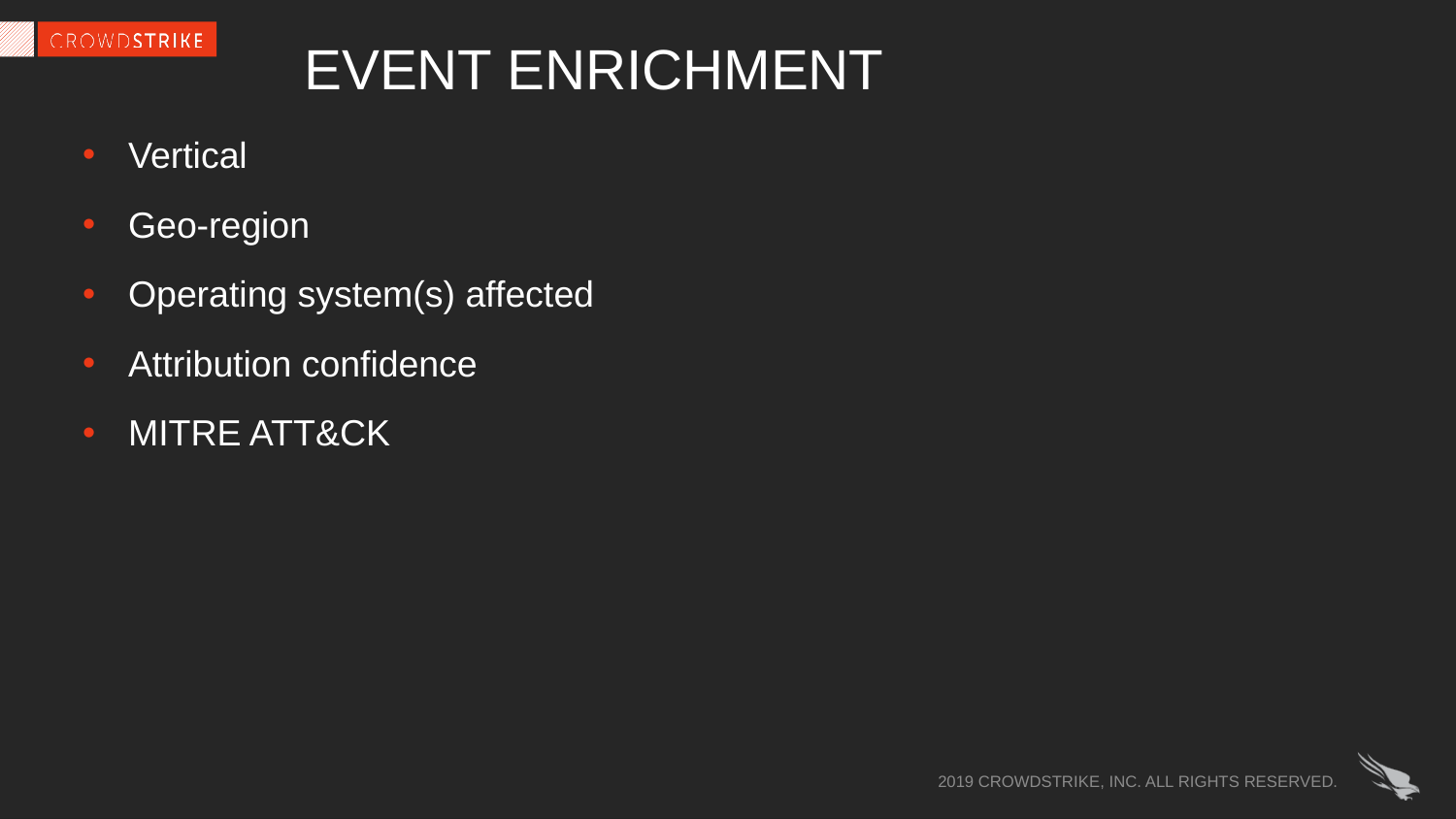

Event enrichment
Vertical
Geo-region
Operating system(s) affected
Attribution confidence
MITRE ATT&CK
2019 CROWDSTRIKE, INC. ALL RIGHTS RESERVED.